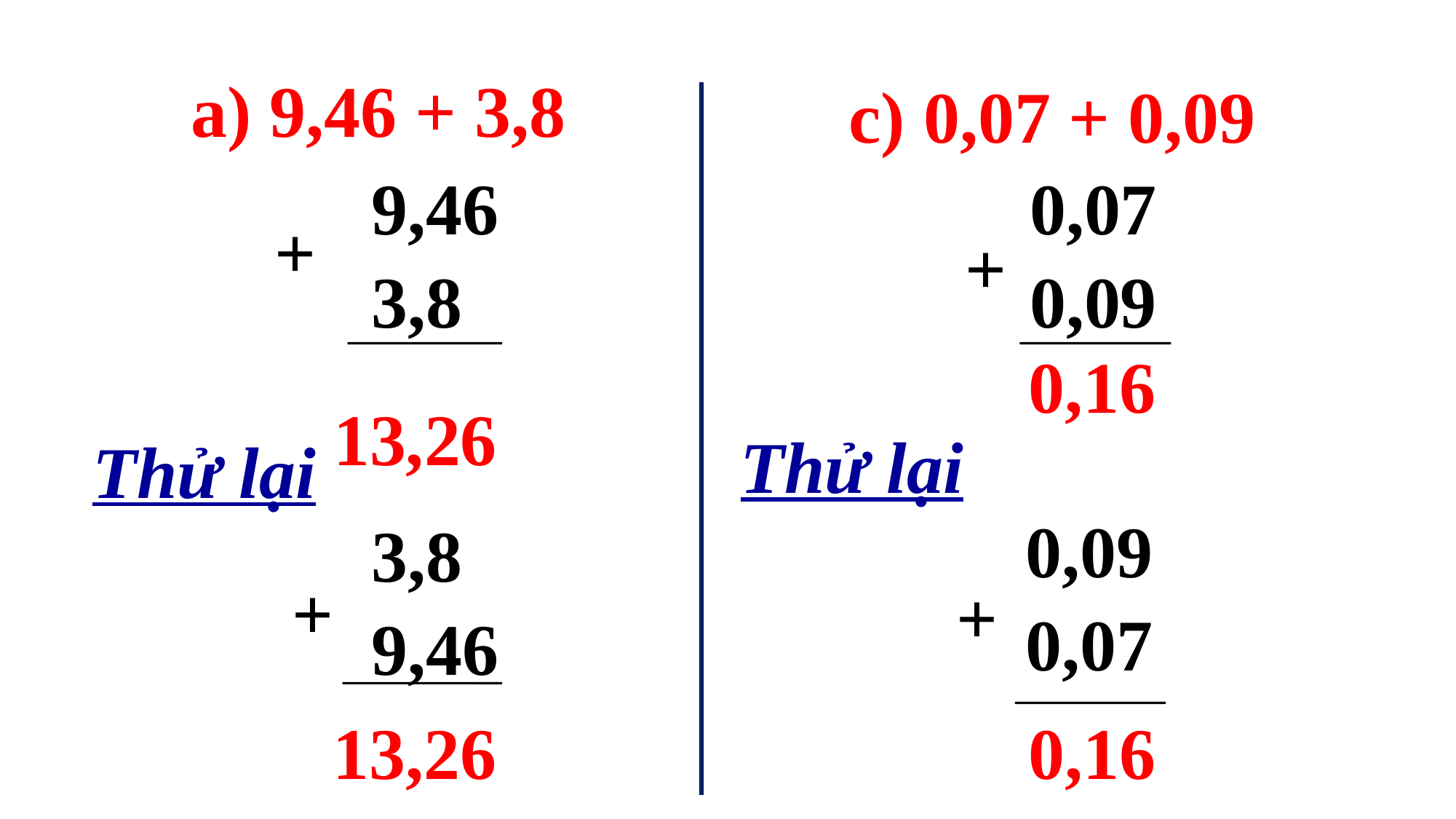

a) 9,46 + 3,8
	c) 0,07 + 0,09

0,07
0,09
 9,46
 3,8
 +
 +
0,16

    13,26
Thử lại
Thử lại
0,09
0,07
 3,8
 9,46

 +
 +

 13,26
0,16